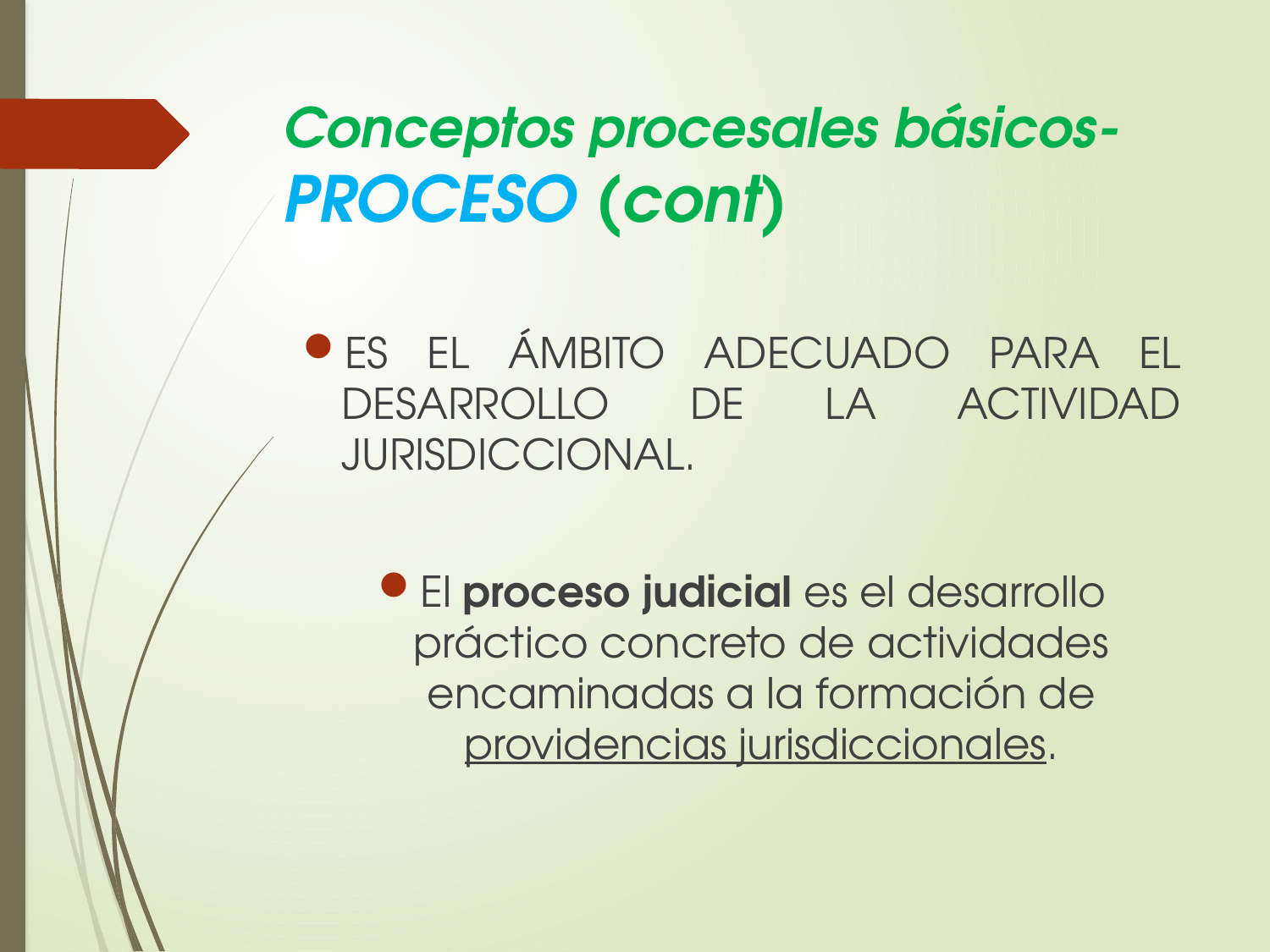

# Conceptos procesales básicos- PROCESO (cont)

ES EL ÁMBITO ADECUADO PARA EL DESARROLLO DE LA ACTIVIDAD JURISDICCIONAL.

El proceso judicial es el desarrollo práctico concreto de actividades encaminadas a la formación de providencias jurisdiccionales.